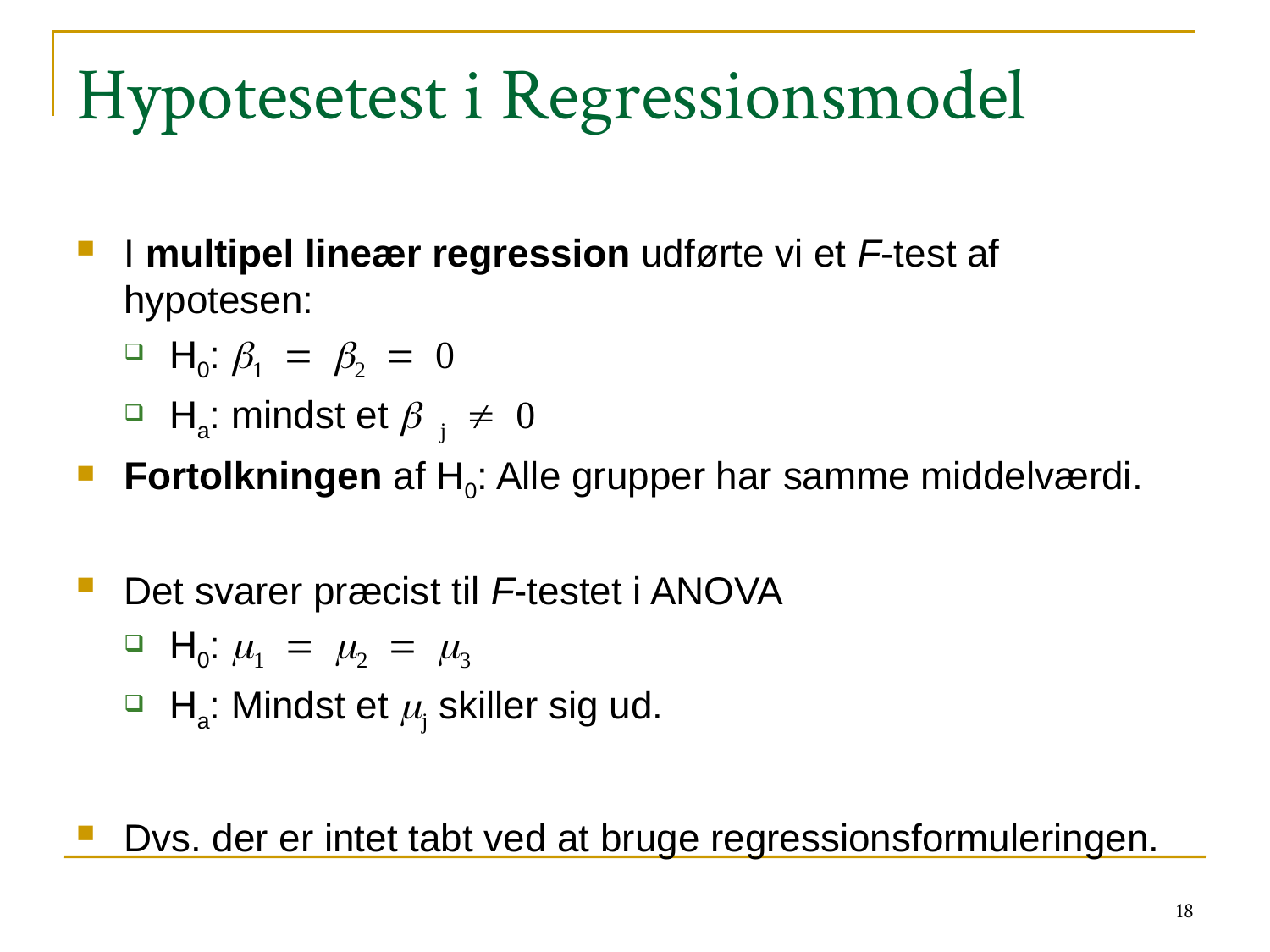

# Hypotesetest i Regressionsmodel
I multipel lineær regression udførte vi et F-test af hypotesen:
H0: β1 = β2 = 0
Ha: mindst et β j ≠ 0
Fortolkningen af H0: Alle grupper har samme middelværdi.

Det svarer præcist til F-testet i ANOVA
H0: μ1 = μ2 = μ3
Ha: Mindst et μj skiller sig ud.

Dvs. der er intet tabt ved at bruge regressionsformuleringen.
18